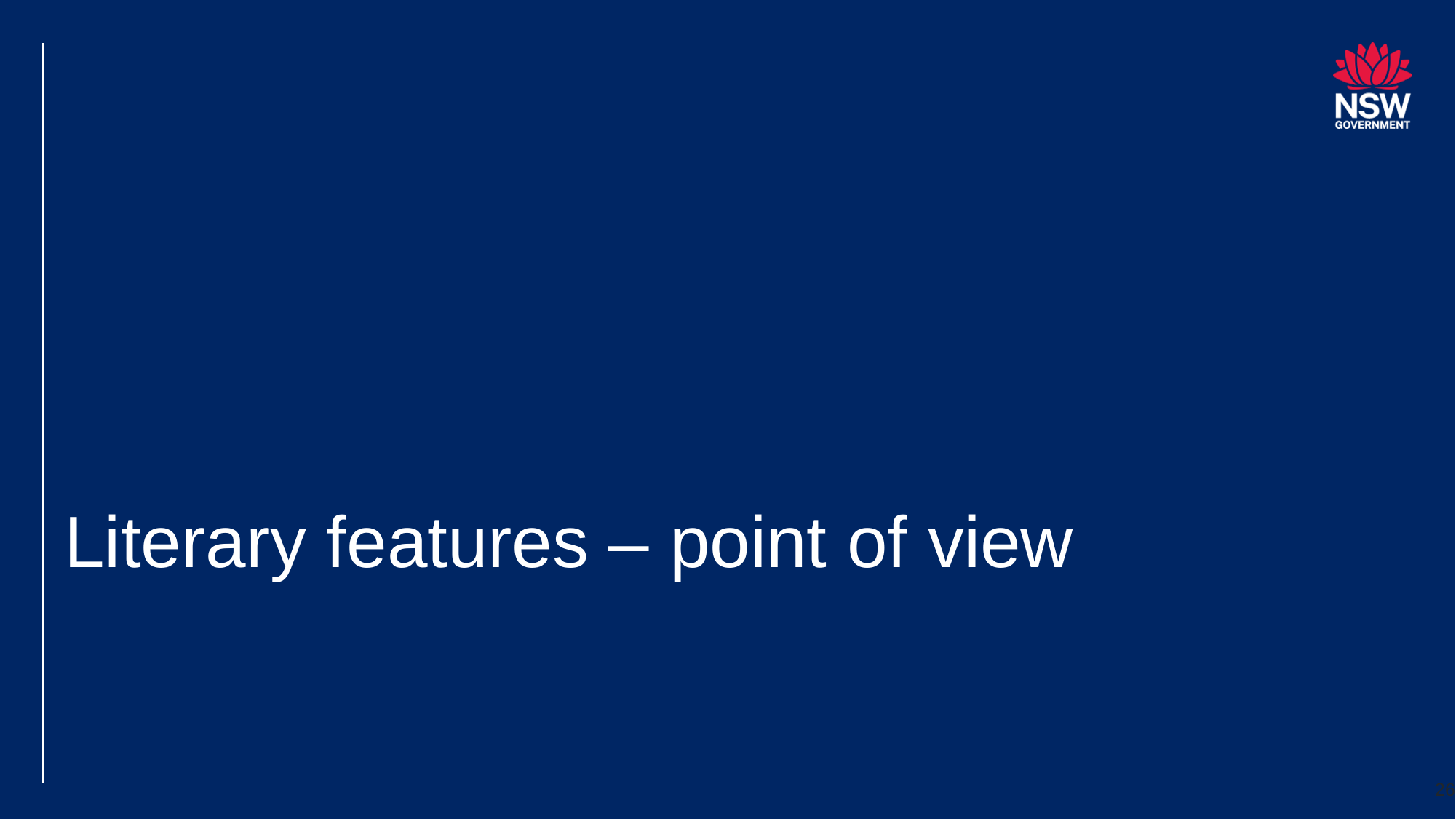

# Literary features – point of view
26